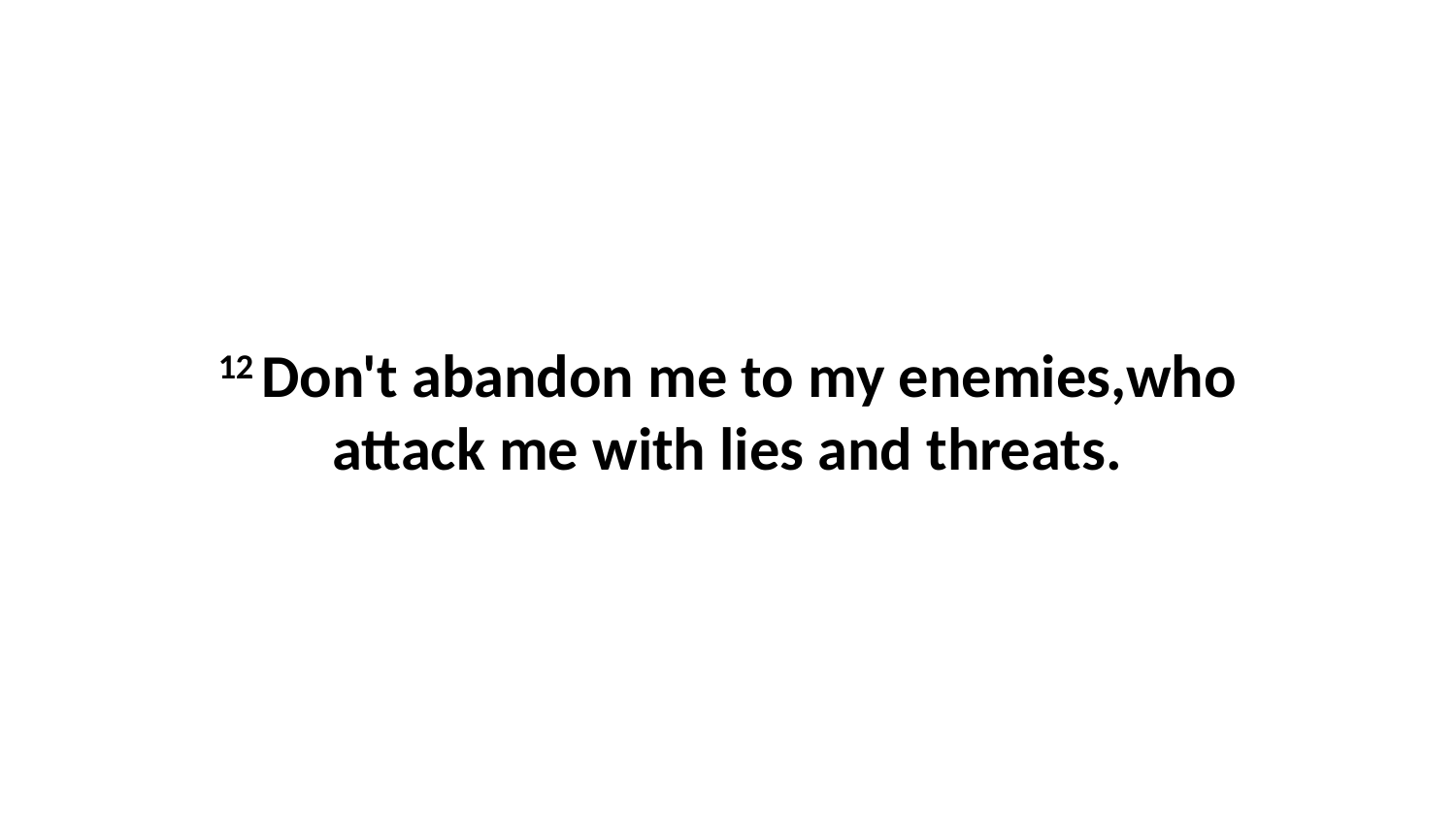

12 Don't abandon me to my enemies,who attack me with lies and threats.